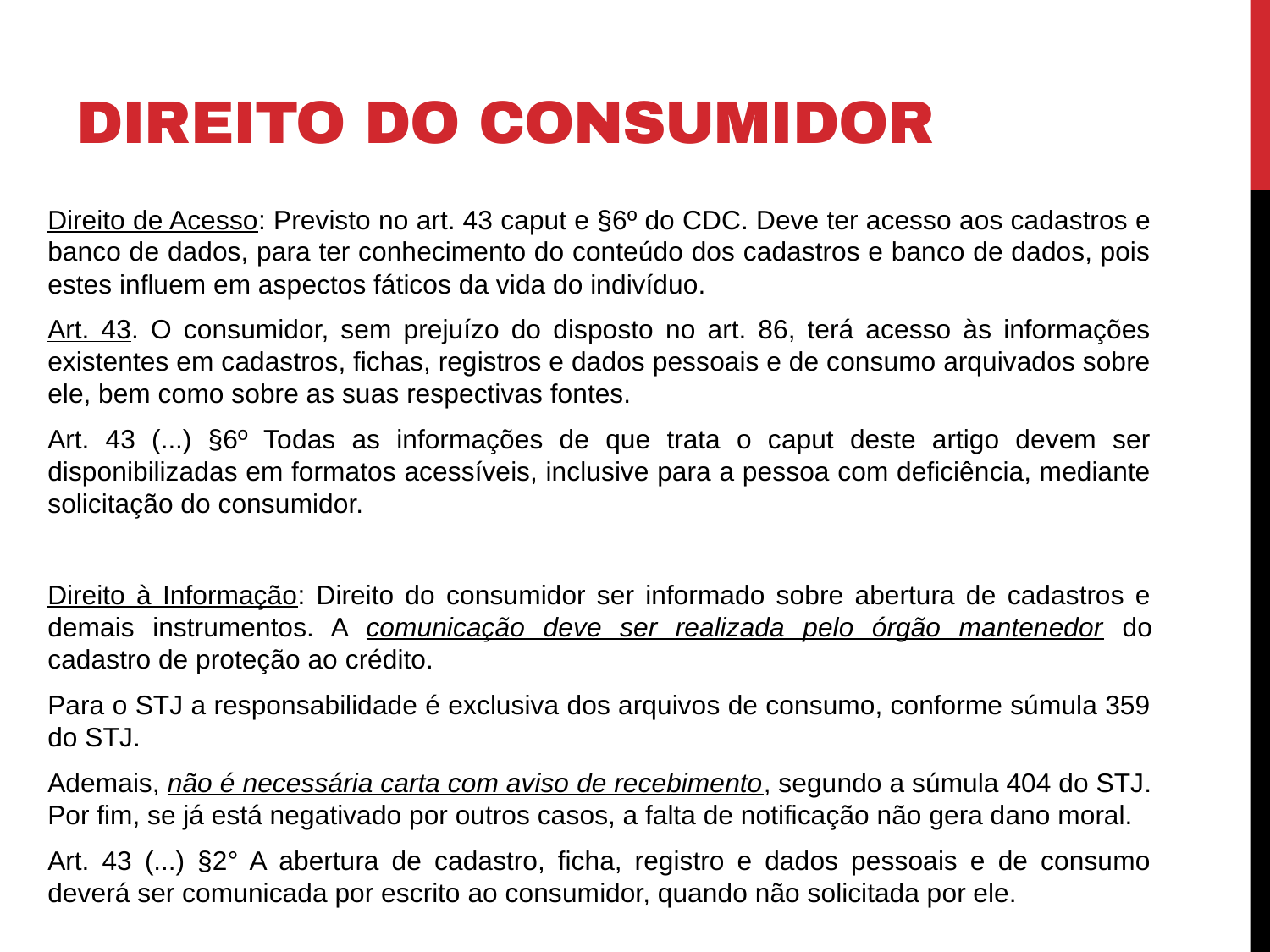

# Direito do consumidor
Direito de Acesso: Previsto no art. 43 caput e §6º do CDC. Deve ter acesso aos cadastros e banco de dados, para ter conhecimento do conteúdo dos cadastros e banco de dados, pois estes influem em aspectos fáticos da vida do indivíduo.
Art. 43. O consumidor, sem prejuízo do disposto no art. 86, terá acesso às informações existentes em cadastros, fichas, registros e dados pessoais e de consumo arquivados sobre ele, bem como sobre as suas respectivas fontes.
Art. 43 (...) §6º Todas as informações de que trata o caput deste artigo devem ser disponibilizadas em formatos acessíveis, inclusive para a pessoa com deficiência, mediante solicitação do consumidor.

Direito à Informação: Direito do consumidor ser informado sobre abertura de cadastros e demais instrumentos. A comunicação deve ser realizada pelo órgão mantenedor do cadastro de proteção ao crédito.
Para o STJ a responsabilidade é exclusiva dos arquivos de consumo, conforme súmula 359 do STJ.
Ademais, não é necessária carta com aviso de recebimento, segundo a súmula 404 do STJ. Por fim, se já está negativado por outros casos, a falta de notificação não gera dano moral.
Art. 43 (...) §2° A abertura de cadastro, ficha, registro e dados pessoais e de consumo deverá ser comunicada por escrito ao consumidor, quando não solicitada por ele.